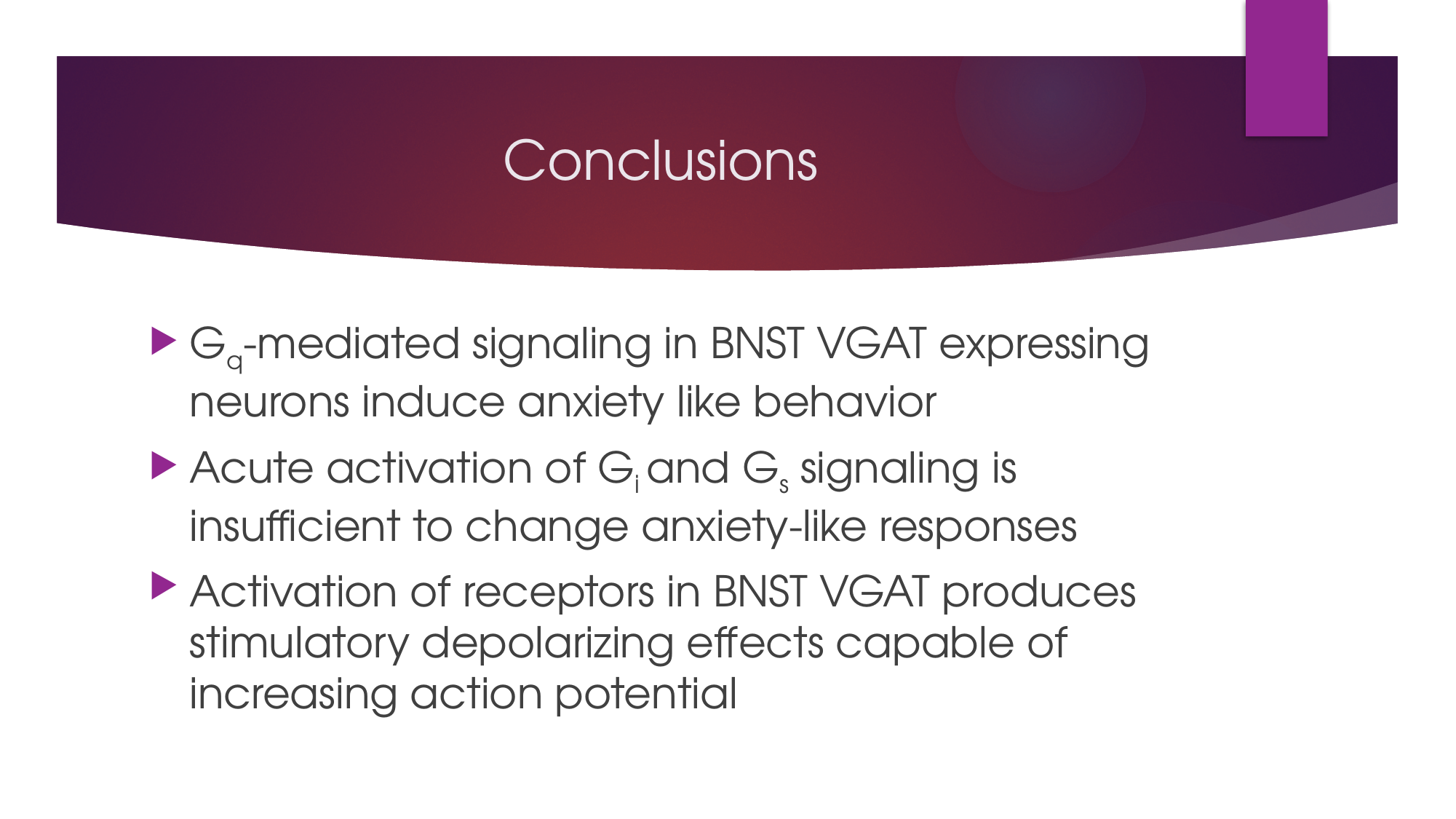

# Conclusions
Gq-mediated signaling in BNST VGAT expressing neurons induce anxiety like behavior
Acute activation of Gi and Gs signaling is insufficient to change anxiety-like responses
Activation of receptors in BNST VGAT produces stimulatory depolarizing effects capable of increasing action potential